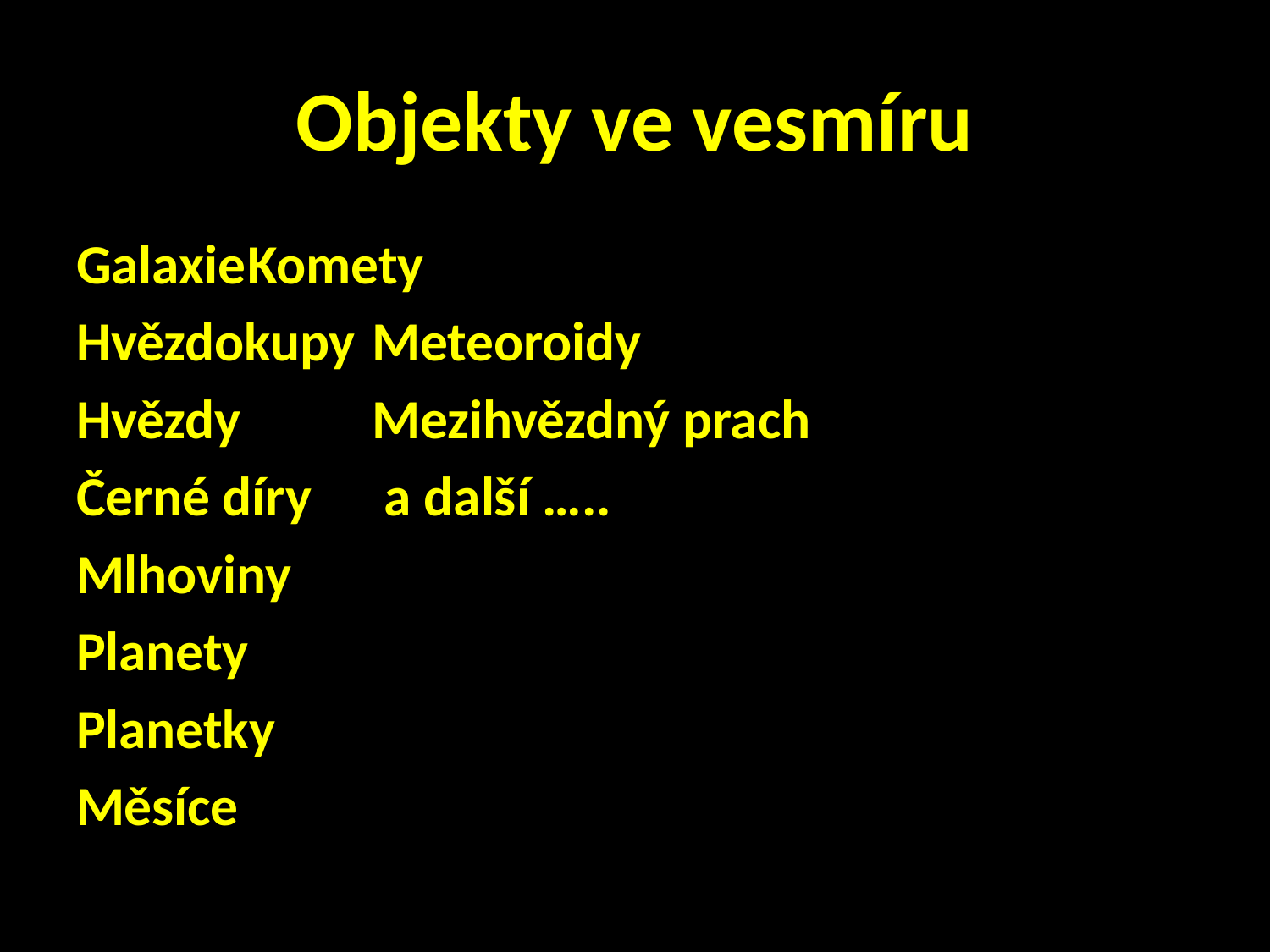

# Objekty ve vesmíru
Galaxie				Komety
Hvězdokupy			Meteoroidy
Hvězdy 				Mezihvězdný prach
Černé díry				 a další …..
Mlhoviny
Planety
Planetky
Měsíce